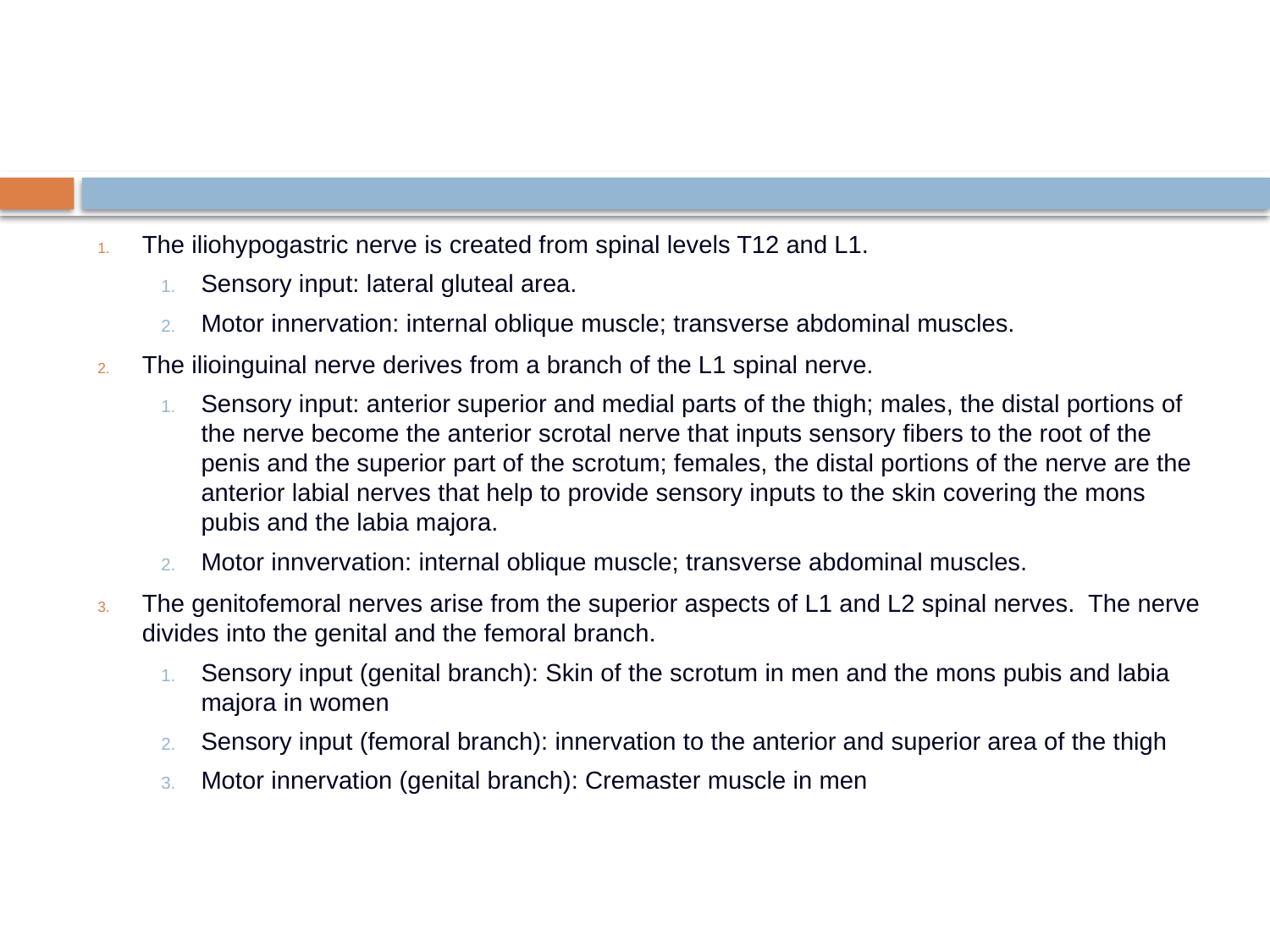

#
The iliohypogastric nerve is created from spinal levels T12 and L1.
Sensory input: lateral gluteal area.
Motor innervation: internal oblique muscle; transverse abdominal muscles.
The ilioinguinal nerve derives from a branch of the L1 spinal nerve.
Sensory input: anterior superior and medial parts of the thigh; males, the distal portions of the nerve become the anterior scrotal nerve that inputs sensory fibers to the root of the penis and the superior part of the scrotum; females, the distal portions of the nerve are the anterior labial nerves that help to provide sensory inputs to the skin covering the mons pubis and the labia majora.
Motor innvervation: internal oblique muscle; transverse abdominal muscles.
The genitofemoral nerves arise from the superior aspects of L1 and L2 spinal nerves.  The nerve divides into the genital and the femoral branch.
Sensory input (genital branch): Skin of the scrotum in men and the mons pubis and labia majora in women
Sensory input (femoral branch): innervation to the anterior and superior area of the thigh
Motor innervation (genital branch): Cremaster muscle in men